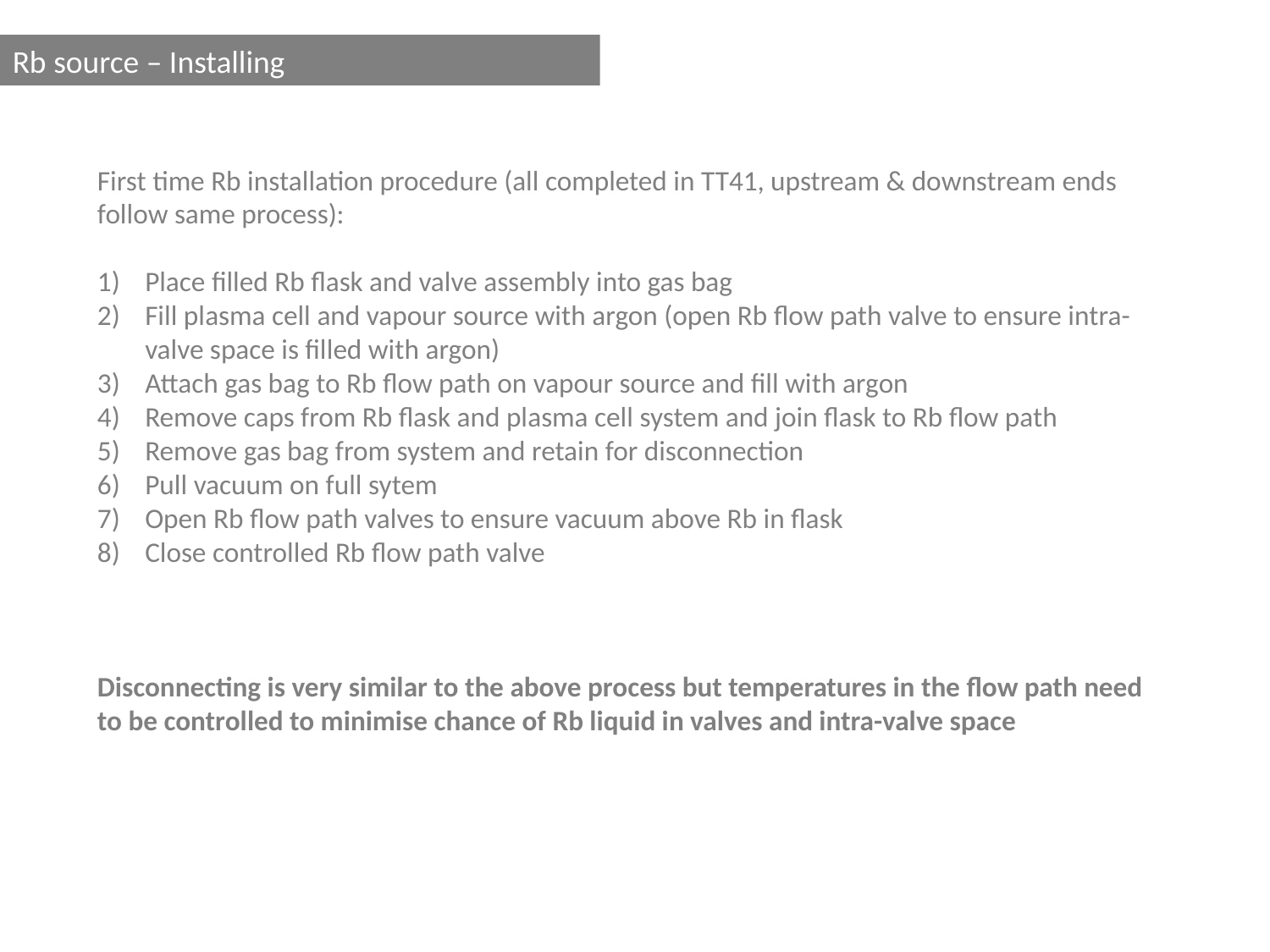

Rb source – Installing
First time Rb installation procedure (all completed in TT41, upstream & downstream ends follow same process):

Place filled Rb flask and valve assembly into gas bag
Fill plasma cell and vapour source with argon (open Rb flow path valve to ensure intra-valve space is filled with argon)
Attach gas bag to Rb flow path on vapour source and fill with argon
Remove caps from Rb flask and plasma cell system and join flask to Rb flow path
Remove gas bag from system and retain for disconnection
Pull vacuum on full sytem
Open Rb flow path valves to ensure vacuum above Rb in flask
Close controlled Rb flow path valve

Disconnecting is very similar to the above process but temperatures in the flow path need to be controlled to minimise chance of Rb liquid in valves and intra-valve space